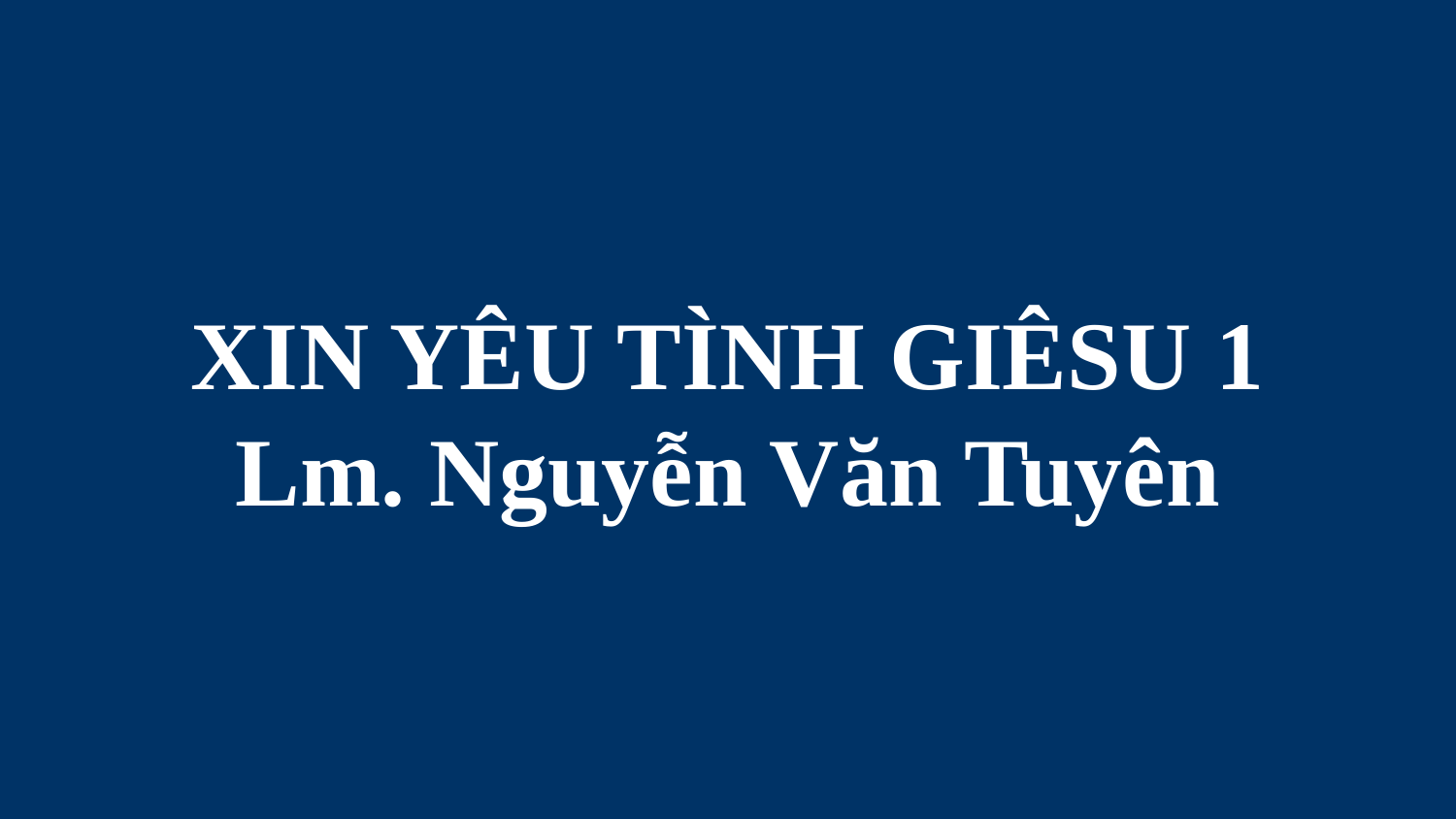

# XIN YÊU TÌNH GIÊSU 1 Lm. Nguyễn Văn Tuyên